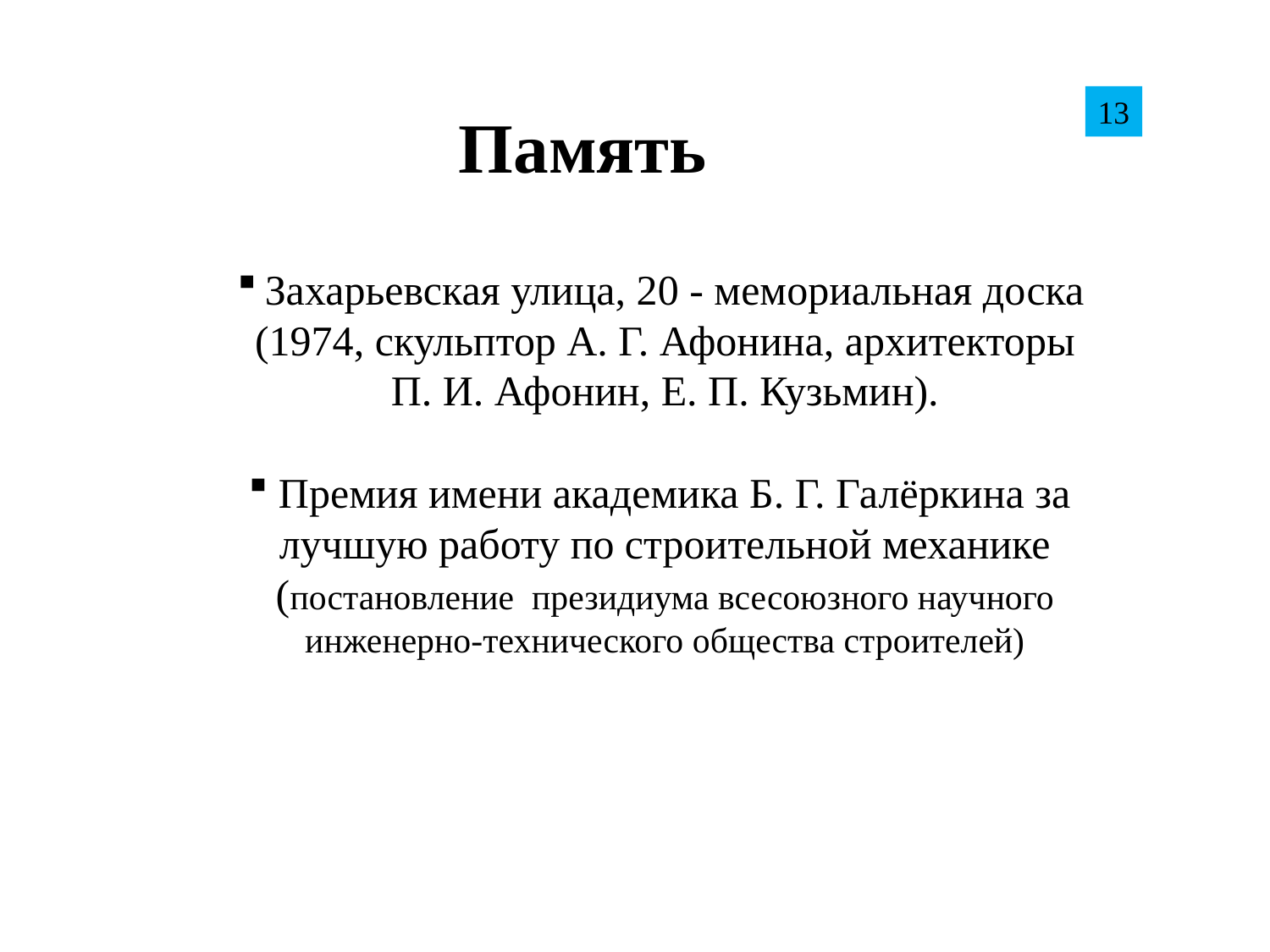

13
Память
Захарьевская улица, 20 - мемориальная доска (1974, скульптор А. Г. Афонина, архитекторы П. И. Афонин, Е. П. Кузьмин).

Премия имени академика Б. Г. Галёркина за лучшую работу по строительной механике (постановление  президиума всесоюзного научного инженерно-технического общества строителей)